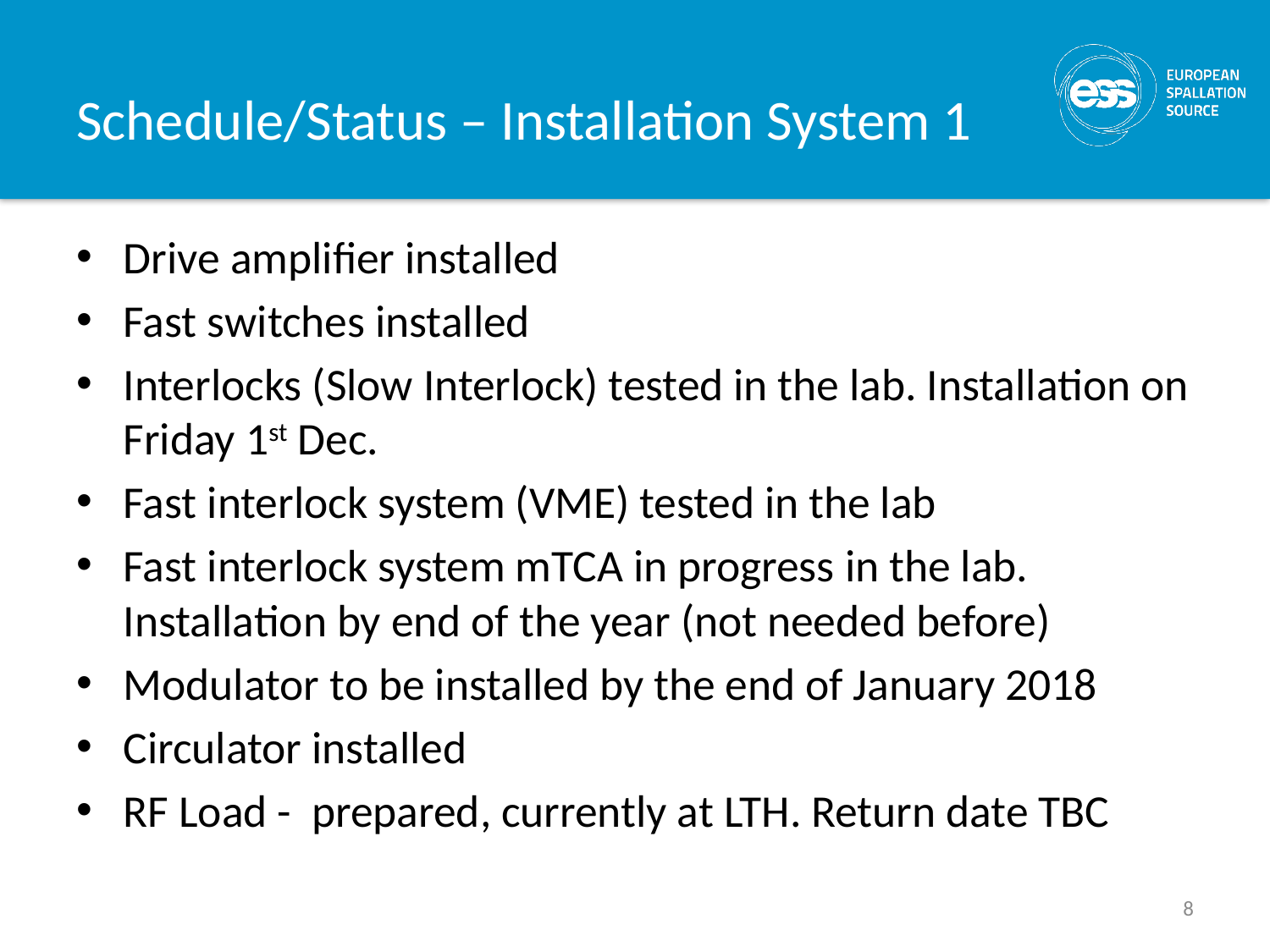

# Schedule/Status – Installation System 1
Drive amplifier installed
Fast switches installed
Interlocks (Slow Interlock) tested in the lab. Installation on Friday 1st Dec.
Fast interlock system (VME) tested in the lab
Fast interlock system mTCA in progress in the lab. Installation by end of the year (not needed before)
Modulator to be installed by the end of January 2018
Circulator installed
RF Load -  prepared, currently at LTH. Return date TBC

8